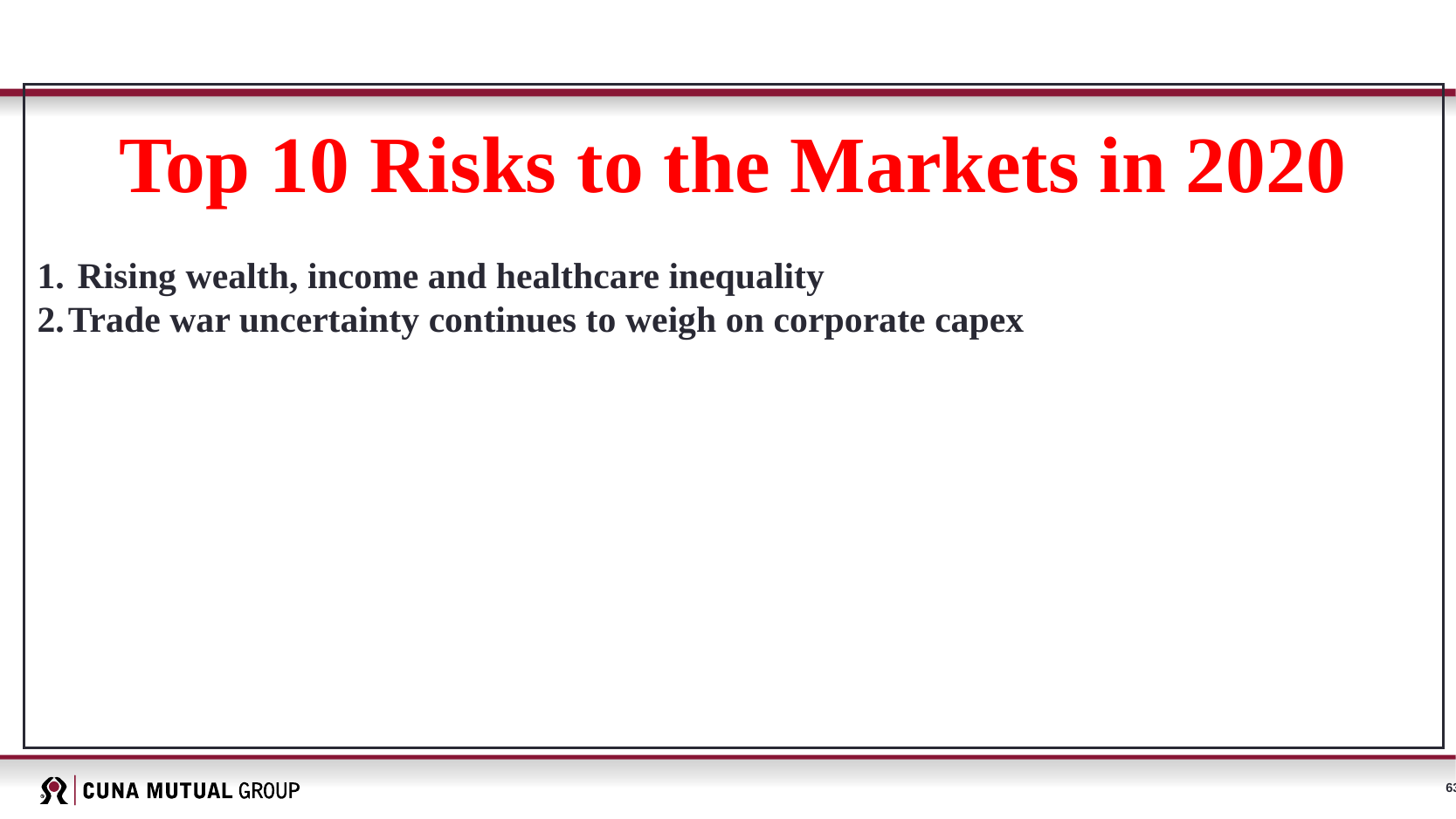

Top 10 Risks to the Markets in 2020

 Rising wealth, income and healthcare inequality
Trade war uncertainty continues to weigh on corporate capex